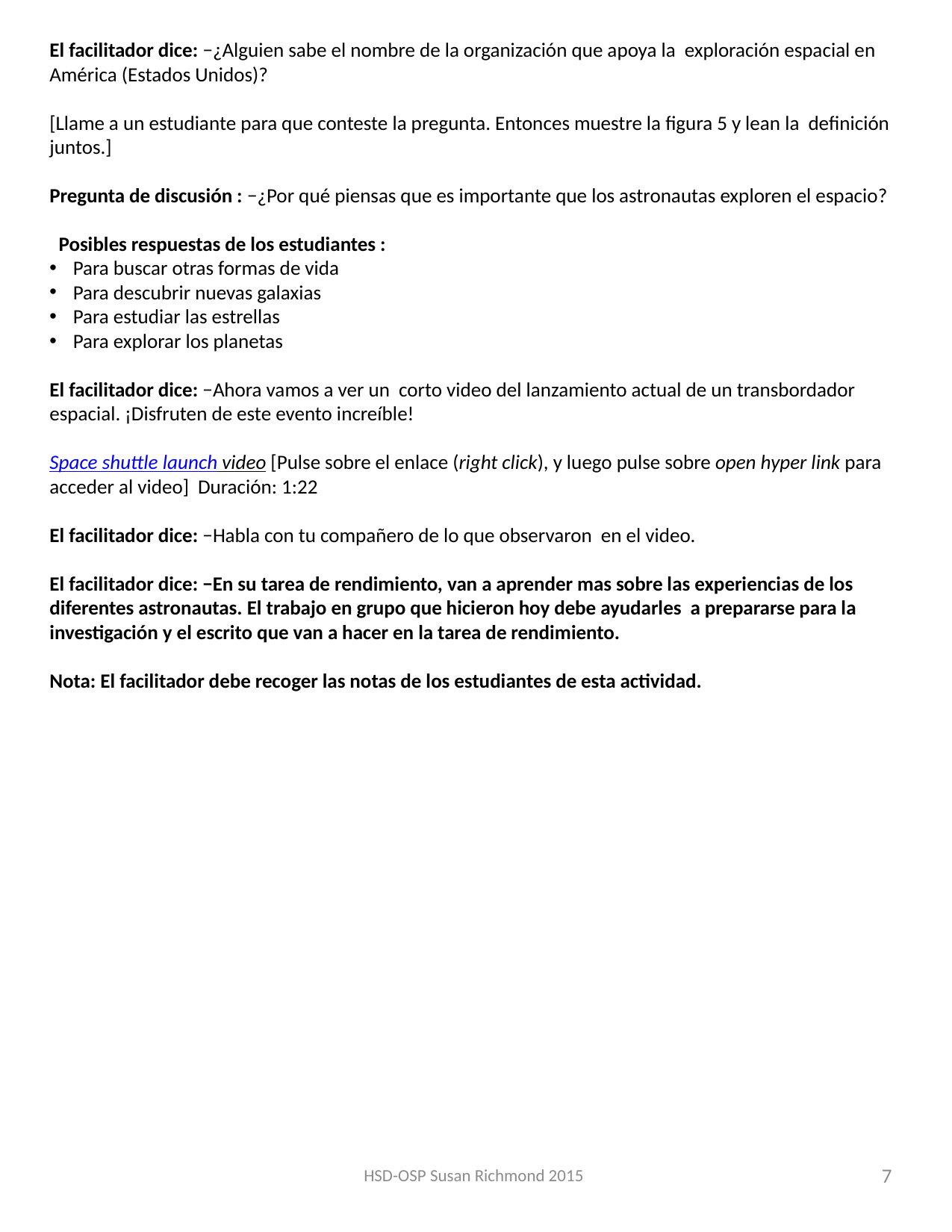

El facilitador dice: −¿Alguien sabe el nombre de la organización que apoya la  exploración espacial en América (Estados Unidos)?

[Llame a un estudiante para que conteste la pregunta. Entonces muestre la figura 5 y lean la  definición juntos.]

Pregunta de discusión : −¿Por qué piensas que es importante que los astronautas exploren el espacio?

  Posibles respuestas de los estudiantes :
Para buscar otras formas de vida
Para descubrir nuevas galaxias
Para estudiar las estrellas
Para explorar los planetas

El facilitador dice: −Ahora vamos a ver un  corto video del lanzamiento actual de un transbordador espacial. ¡Disfruten de este evento increíble!

Space shuttle launch video [Pulse sobre el enlace (right click), y luego pulse sobre open hyper link para acceder al video]  Duración: 1:22

El facilitador dice: −Habla con tu compañero de lo que observaron  en el video.

El facilitador dice: −En su tarea de rendimiento, van a aprender mas sobre las experiencias de los  diferentes astronautas. El trabajo en grupo que hicieron hoy debe ayudarles  a prepararse para la investigación y el escrito que van a hacer en la tarea de rendimiento.

Nota: El facilitador debe recoger las notas de los estudiantes de esta actividad.

HSD-OSP Susan Richmond 2015
7